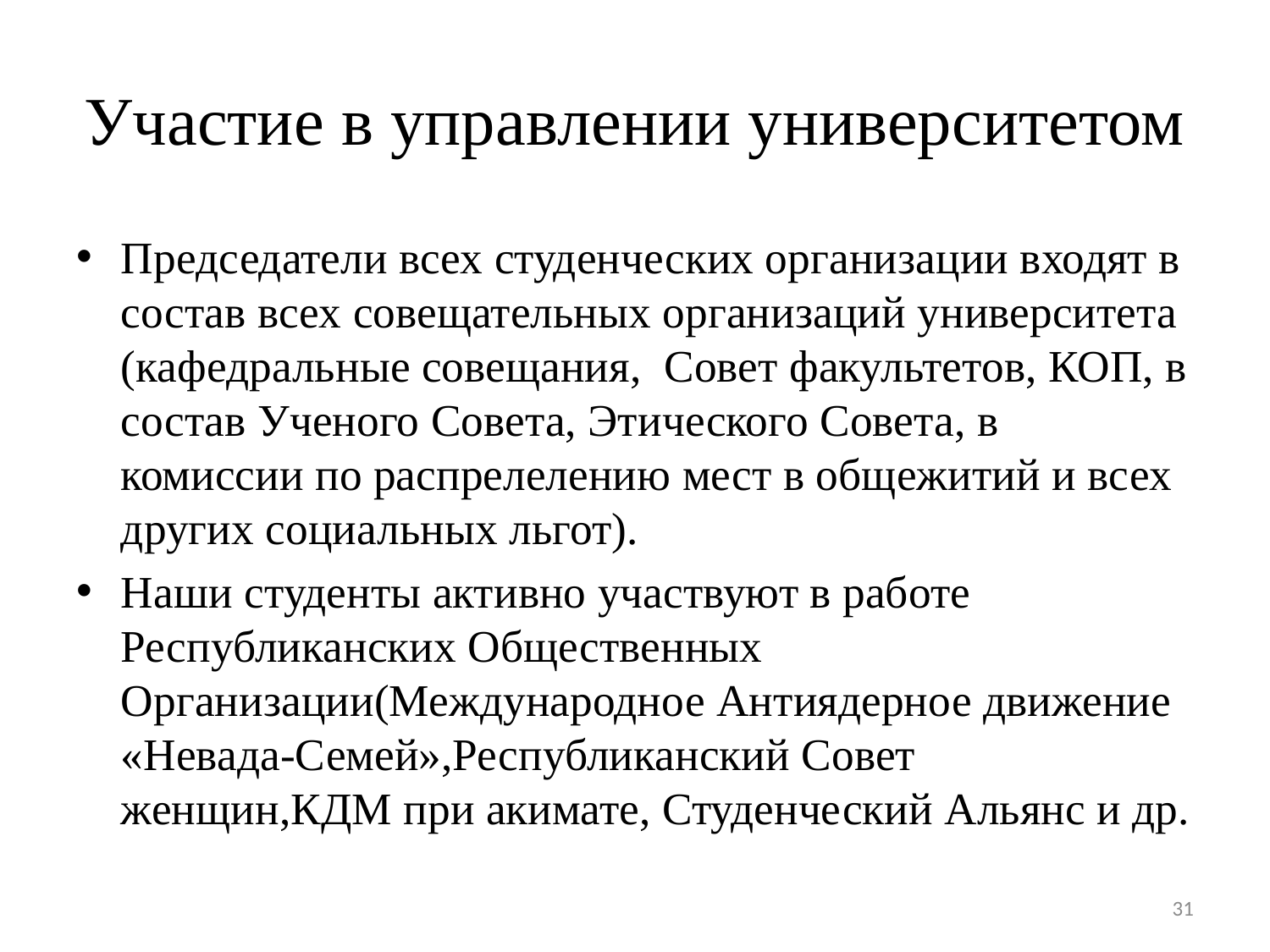

# Участие в управлении университетом
Председатели всех студенческих организации входят в состав всех совещательных организаций университета (кафедральные совещания,  Совет факультетов, КОП, в состав Ученого Совета, Этического Совета, в комиссии по распрелелению мест в общежитий и всех других социальных льгот).
Наши студенты активно участвуют в работе Республиканских Общественных Организации(Международное Антиядерное движение «Невада-Семей»,Республиканский Совет женщин,КДМ при акимате, Студенческий Альянс и др.

31